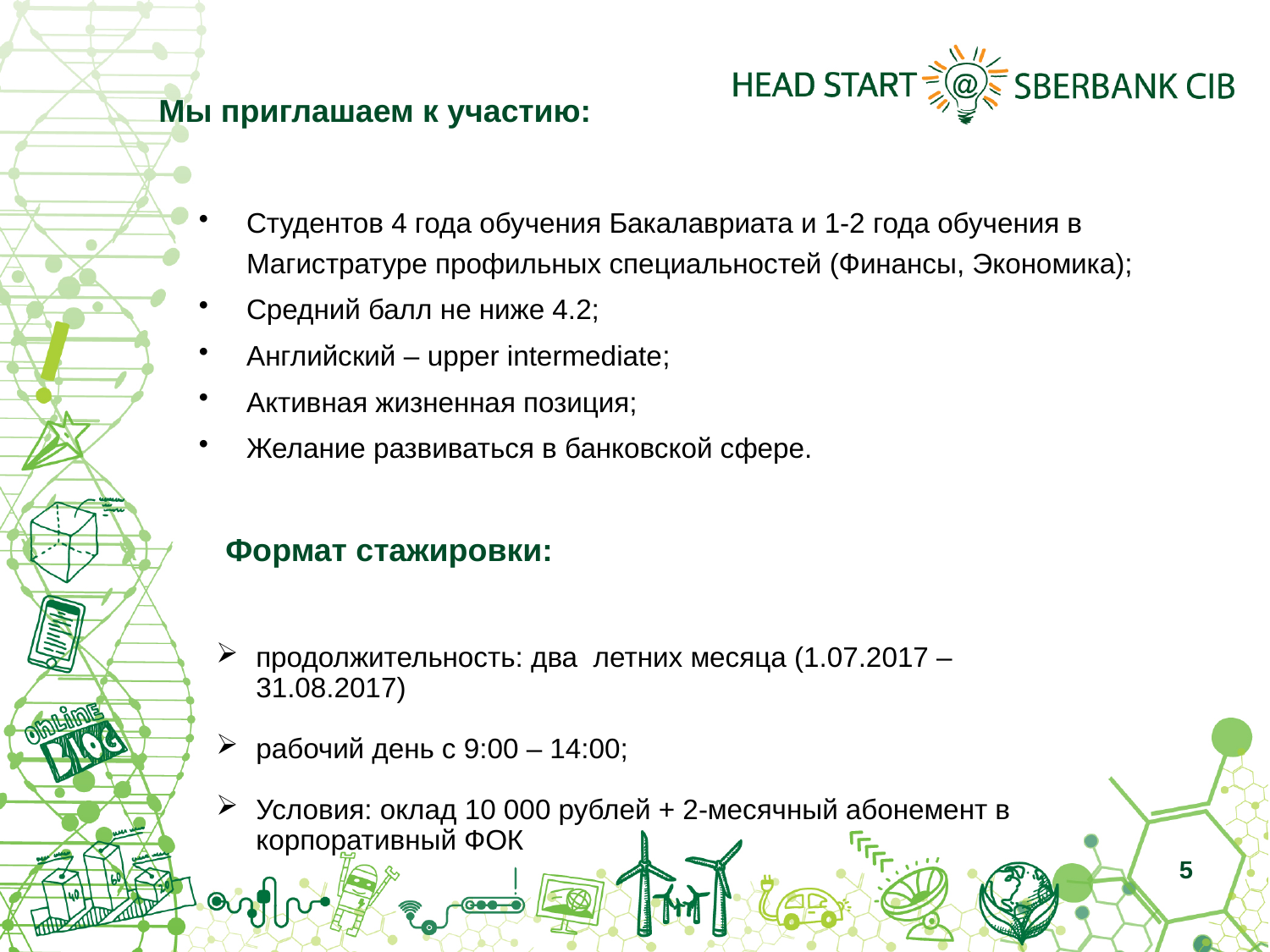

# Мы приглашаем к участию:
Студентов 4 года обучения Бакалавриата и 1-2 года обучения в Магистратуре профильных специальностей (Финансы, Экономика);
Средний балл не ниже 4.2;
Английский – upper intermediate;
Активная жизненная позиция;
Желание развиваться в банковской сфере.

   Формат стажировки:

продолжительность: два  летних месяца (1.07.2017 – 31.08.2017)

рабочий день с 9:00 – 14:00;

Условия: оклад 10 000 рублей + 2-месячный абонемент в корпоративный ФОК